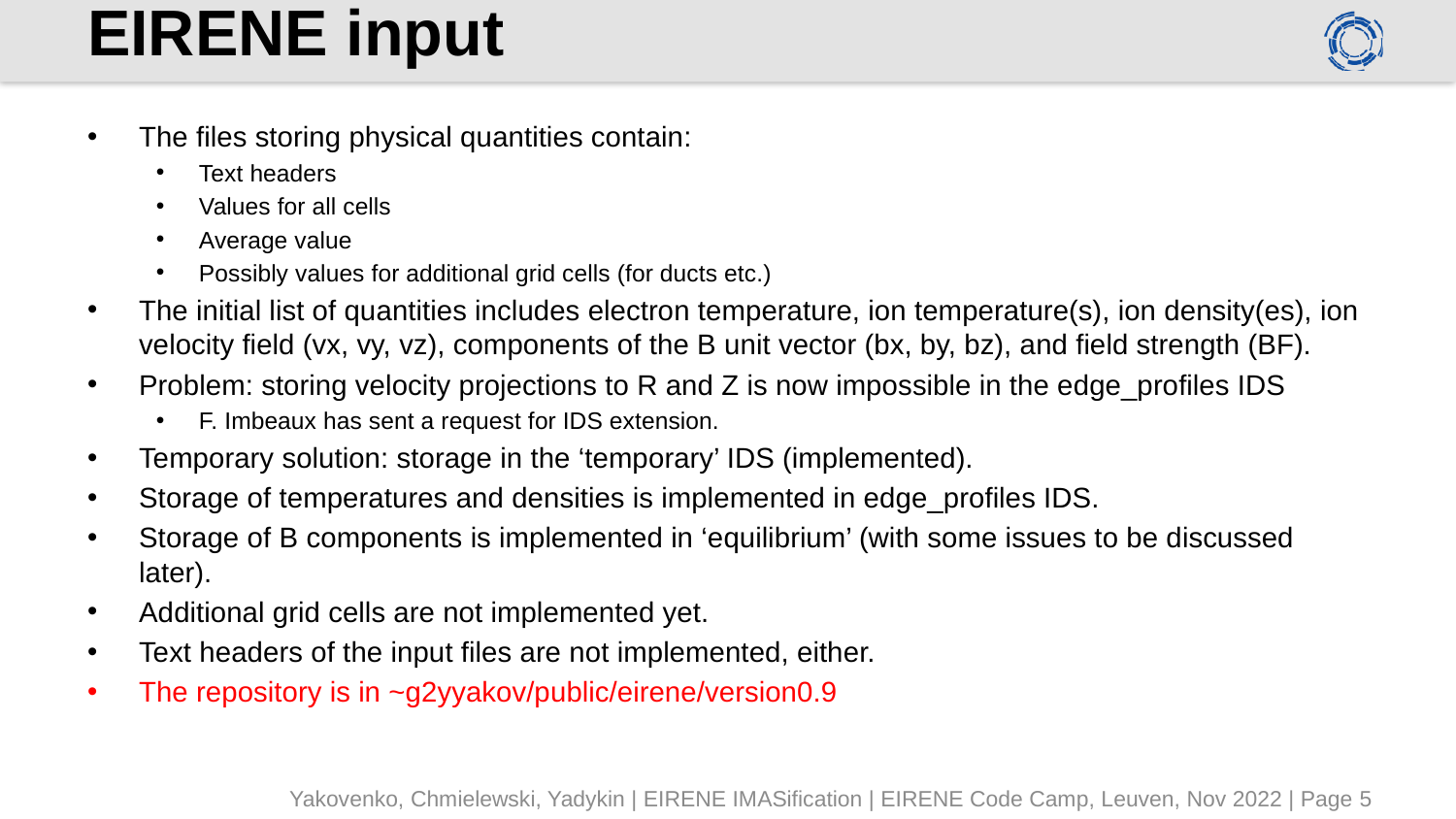

# EIRENE input
The files storing physical quantities contain:
Text headers
Values for all cells
Average value
Possibly values for additional grid cells (for ducts etc.)
The initial list of quantities includes electron temperature, ion temperature(s), ion density(es), ion velocity field (vx, vy, vz), components of the B unit vector (bx, by, bz), and field strength (BF).
Problem: storing velocity projections to R and Z is now impossible in the edge_profiles IDS
F. Imbeaux has sent a request for IDS extension.
Temporary solution: storage in the ‘temporary’ IDS (implemented).
Storage of temperatures and densities is implemented in edge_profiles IDS.
Storage of B components is implemented in ‘equilibrium’ (with some issues to be discussed later).
Additional grid cells are not implemented yet.
Text headers of the input files are not implemented, either.
The repository is in ~g2yyakov/public/eirene/version0.9
Yakovenko, Chmielewski, Yadykin | EIRENE IMASification | EIRENE Code Camp, Leuven, Nov 2022 | Page 5